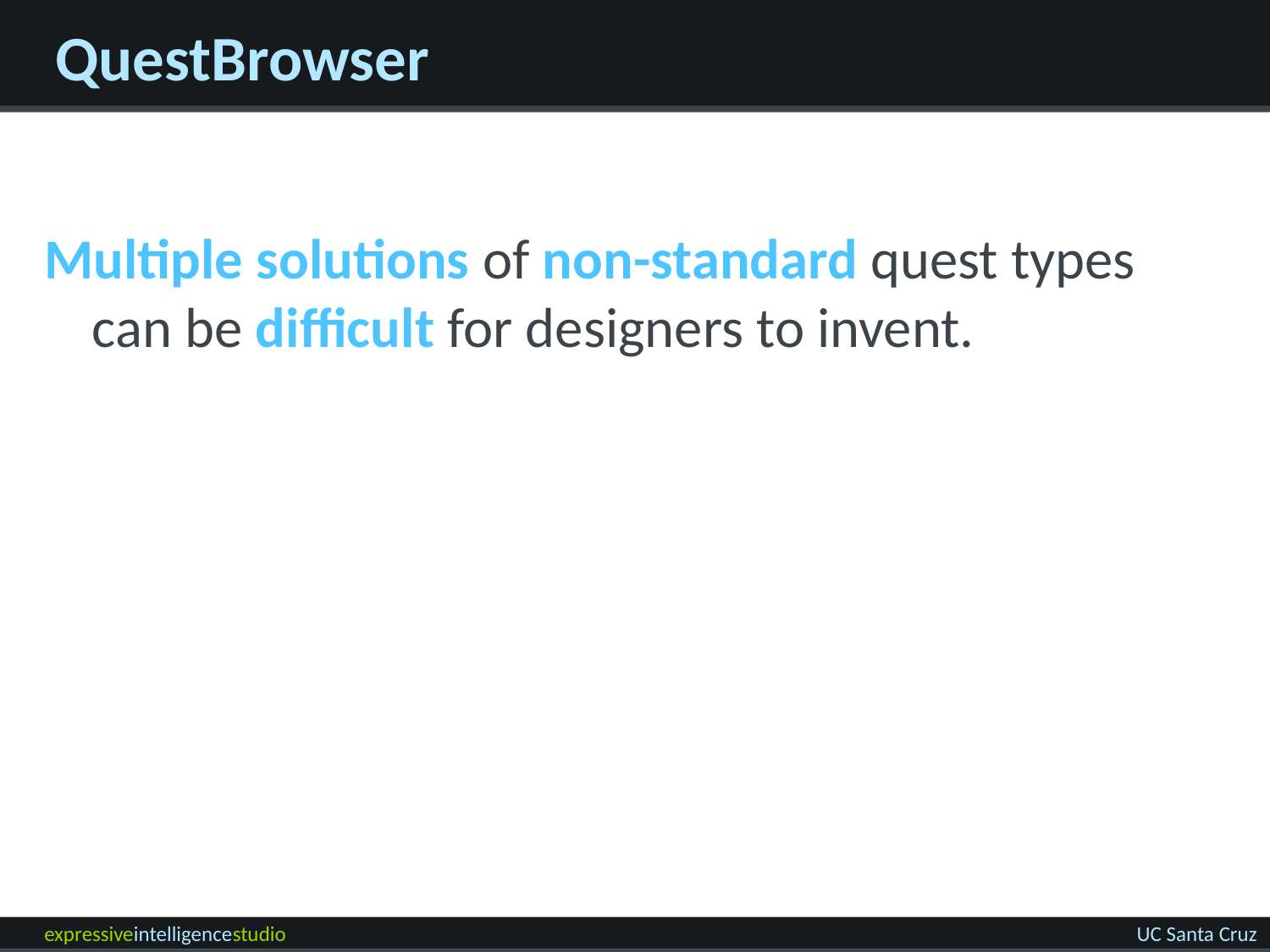

# QuestBrowser

Multiple solutions of non-standard quest types can be difficult for designers to invent.